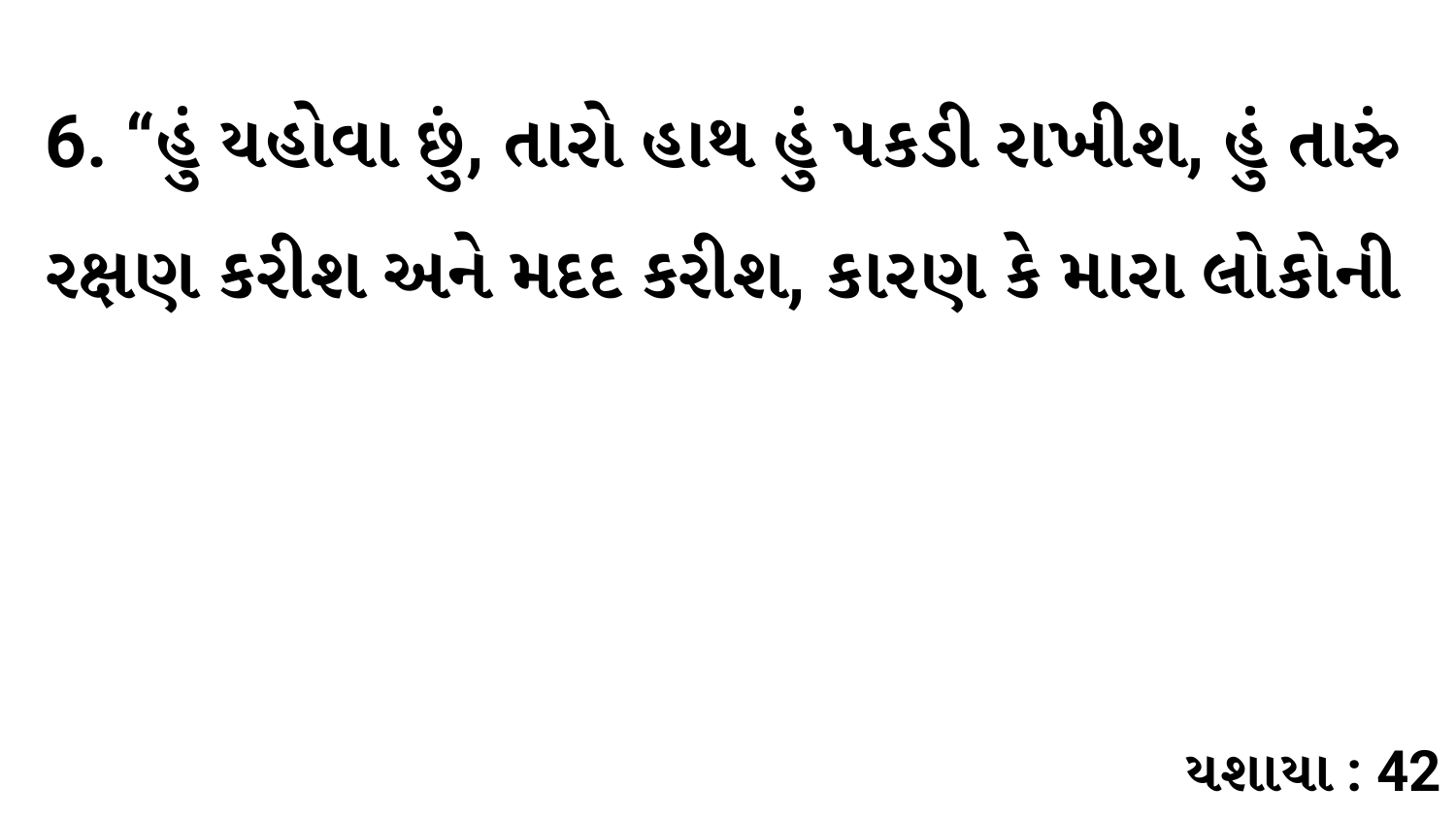

6. “હું યહોવા છું, તારો હાથ હું પકડી રાખીશ, હું તારું રક્ષણ કરીશ અને મદદ કરીશ, કારણ કે મારા લોકોની
યશાયા : 42